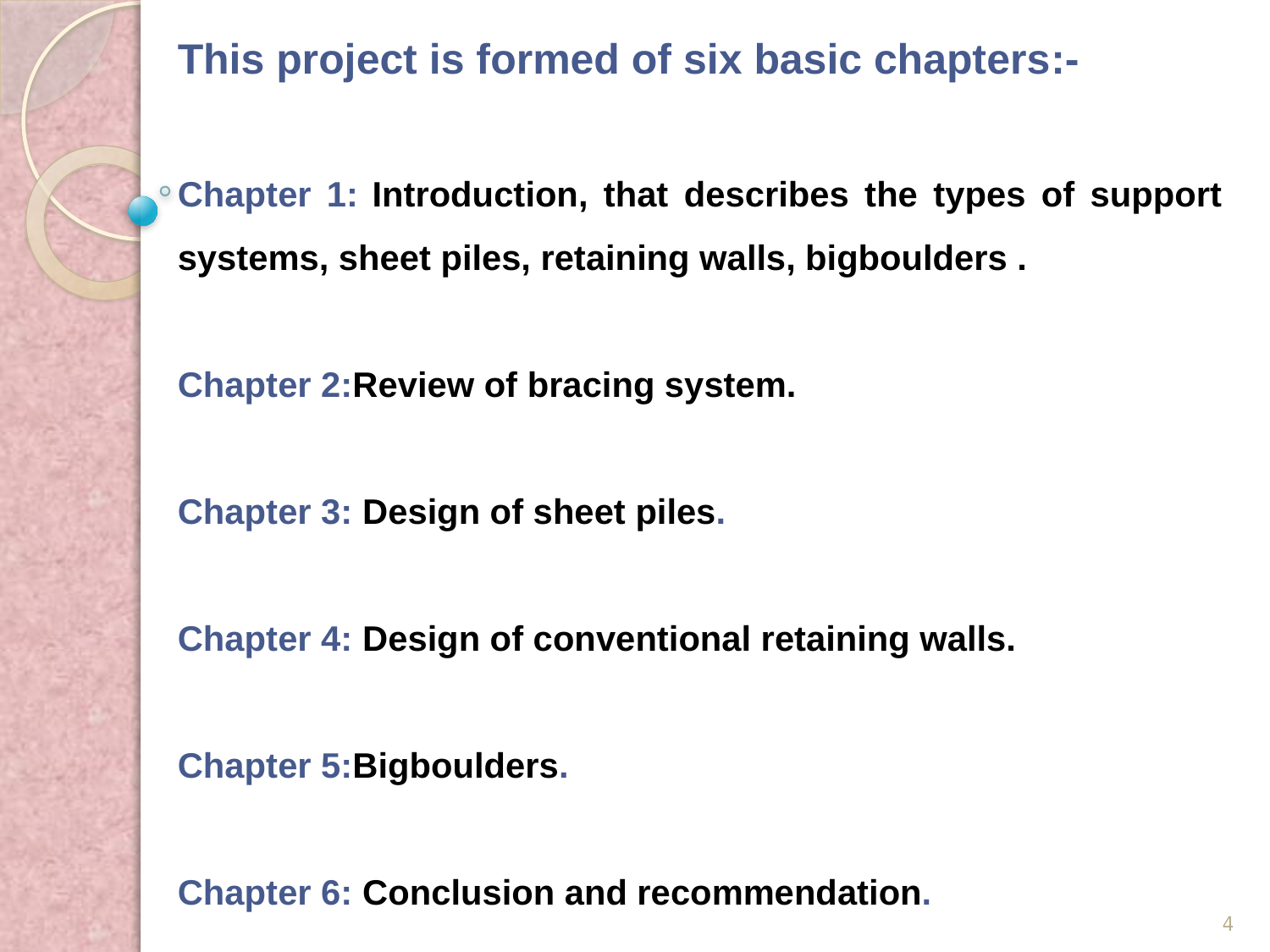

This project is formed of six basic chapters:-

Chapter 1: Introduction, that describes the types of support systems, sheet piles, retaining walls, bigboulders .

Chapter 2:Review of bracing system.

Chapter 3: Design of sheet piles.

Chapter 4: Design of conventional retaining walls.

Chapter 5:Bigboulders.

Chapter 6: Conclusion and recommendation.
4